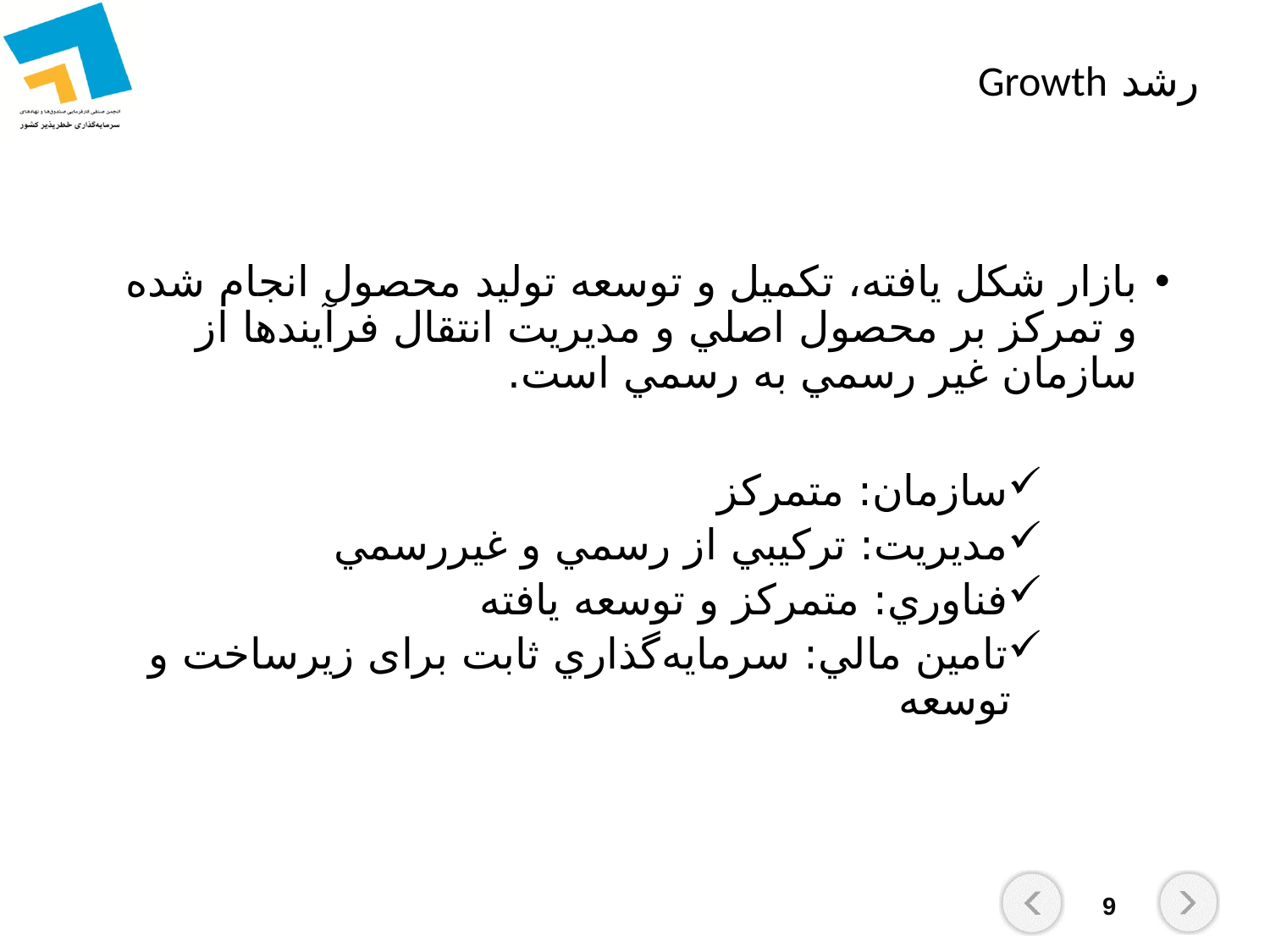

# رشد Growth
بازار شکل یافته، تکميل و توسعه توليد محصول انجام شده و تمرکز بر محصول اصلي و مديريت انتقال فرآیندها از سازمان غير رسمي به رسمي است.

سازمان: متمركز
مديريت: تركيبي از رسمي و غيررسمي
فناوري: متمركز و توسعه يافته
تامين مالي: سرمايه‌گذاري ثابت برای زیرساخت و توسعه